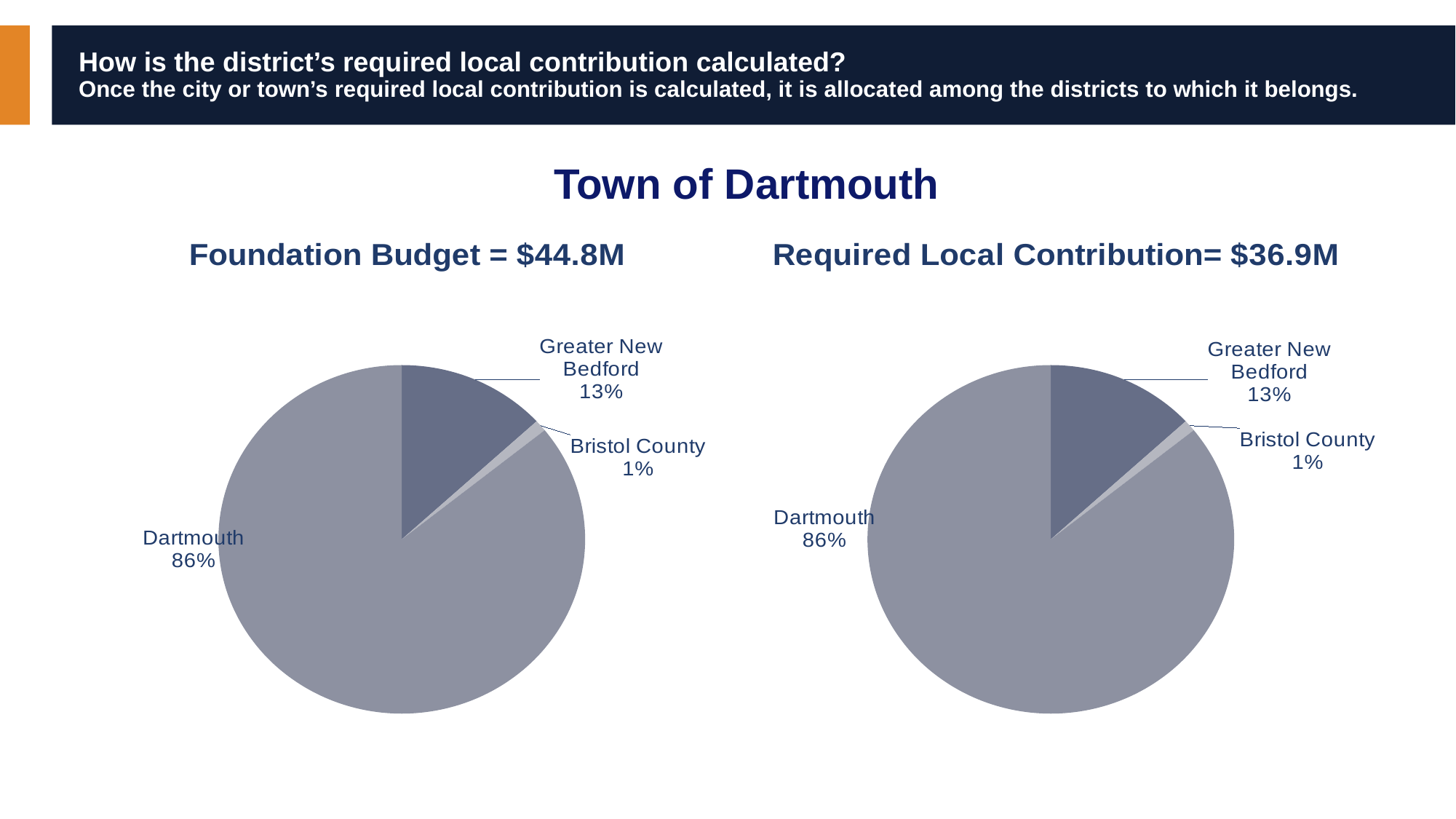

# How is the district’s required local contribution calculated? Once the city or town’s required local contribution is calculated, it is allocated among the districts to which it belongs.
Town of Dartmouth

### Chart: Foundation Budget = $44.8M

| Category | Foundation Budget = $44.8M |
|---|---|
| Greater New Bedford | 5887574.0 |
| Bristol County | 480471.0 |
| Dartmouth | 38394448.0 |

### Chart: Required Local Contribution= $36.9M

| Category | Required Local Contribution = 36.9M |
|---|---|
| Greater New Bedford | 4857249.0 |
| Bristol County | 396389.0 |
| Dartmouth | 31675420.0 |